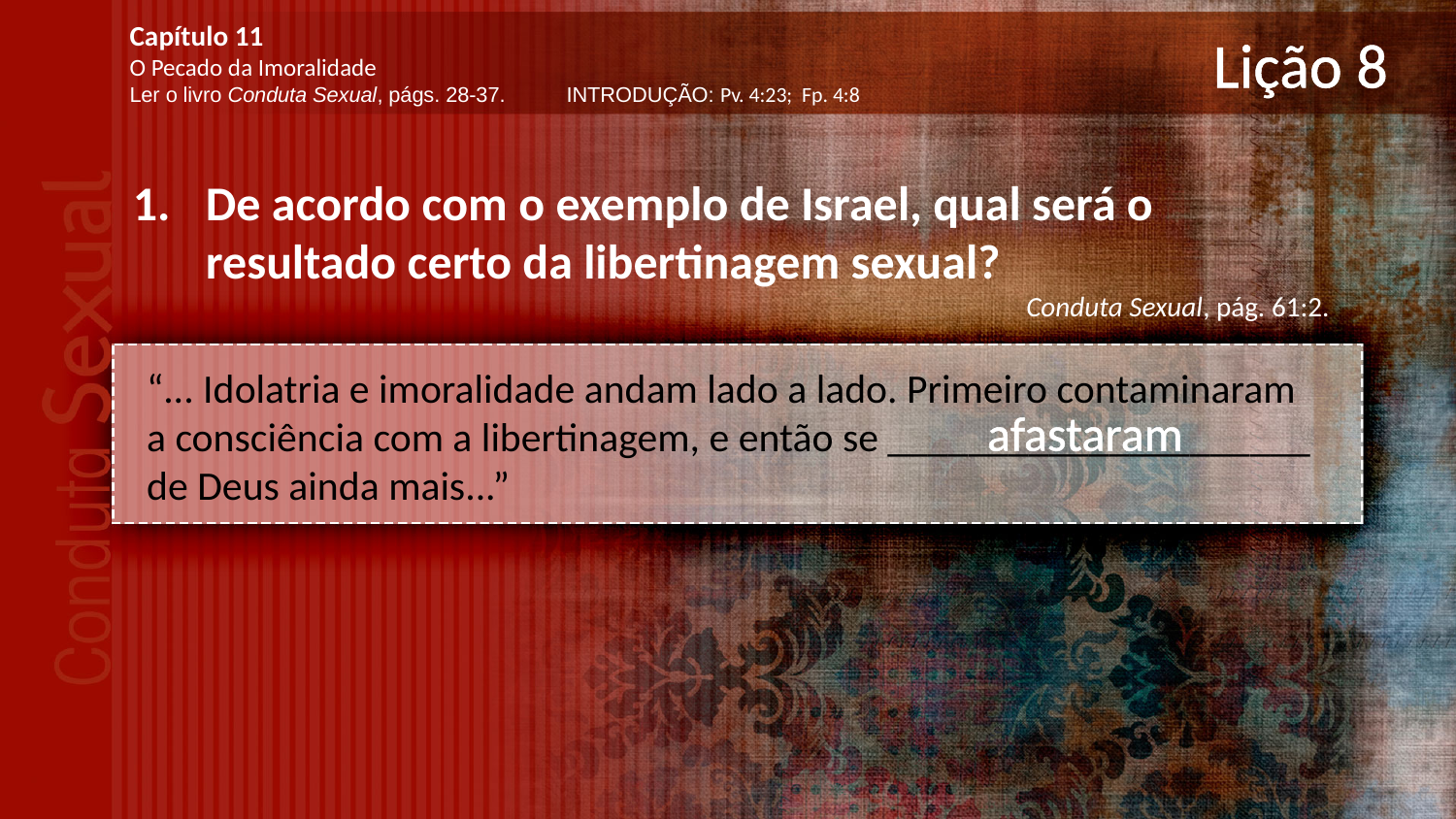

Capítulo 11
O Pecado da Imoralidade
Ler o livro Conduta Sexual, págs. 28-37.	INTRODUÇÃO: Pv. 4:23;  Fp. 4:8
# Lição 8
De acordo com o exemplo de Israel, qual será o resultado certo da libertinagem sexual?
Conduta Sexual, pág. 61:2.
“... Idolatria e imoralidade andam lado a lado. Primeiro contaminaram a consciência com a libertinagem, e então se _____________________ de Deus ainda mais...”
afastaram